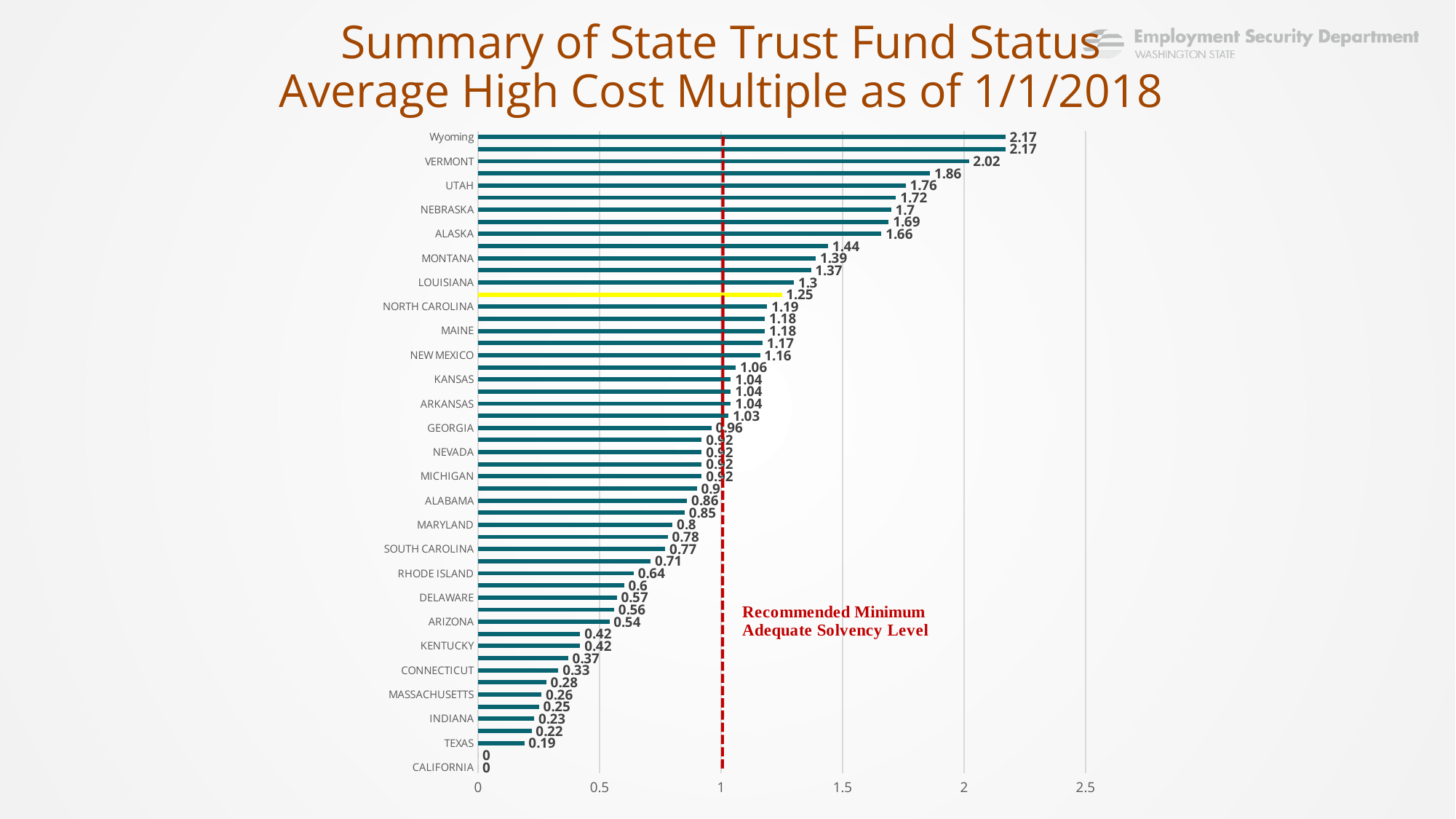

# Summary of State Trust Fund Status Average High Cost Multiple as of 1/1/2018

### Chart

| Category | Average High Cost Multiple |
|---|---|
| CALIFORNIA | 0.0 |
| VIRGIN ISLANDS | 0.0 |
| TEXAS | 0.19 |
| OHIO | 0.22 |
| INDIANA | 0.23 |
| WEST VIRGINIA | 0.25 |
| MASSACHUSETTS | 0.26 |
| NEW YORK | 0.28 |
| CONNECTICUT | 0.33 |
| ILLINOIS | 0.37 |
| KENTUCKY | 0.42 |
| PENNSYLVANIA | 0.42 |
| ARIZONA | 0.54 |
| NEW JERSEY | 0.56 |
| DELAWARE | 0.57 |
| COLORADO | 0.6 |
| RHODE ISLAND | 0.64 |
| MISSOURI | 0.71 |
| SOUTH CAROLINA | 0.77 |
| WISCONSIN | 0.78 |
| MARYLAND | 0.8 |
| NORTH DAKOTA | 0.85 |
| ALABAMA | 0.86 |
| TENNESSEE | 0.9 |
| MICHIGAN | 0.92 |
| MINNESOTA | 0.92 |
| NEVADA | 0.92 |
| VIRGINIA | 0.92 |
| GEORGIA | 0.96 |
| NEW HAMPSHIRE | 1.03 |
| ARKANSAS | 1.04 |
| FLORIDA | 1.04 |
| KANSAS | 1.04 |
| DISTRICT OF COLUMBIA | 1.06 |
| NEW MEXICO | 1.16 |
| HAWAII | 1.17 |
| MAINE | 1.18 |
| PUERTO RICO | 1.18 |
| NORTH CAROLINA | 1.19 |
| WASHINGTON | 1.25 |
| LOUISIANA | 1.3 |
| IOWA | 1.37 |
| MONTANA | 1.39 |
| IDAHO | 1.44 |
| ALASKA | 1.66 |
| OKLAHOMA | 1.69 |
| NEBRASKA | 1.7 |
| SOUTH DAKOTA | 1.72 |
| UTAH | 1.76 |
| MISSISSIPPI | 1.86 |
| VERMONT | 2.02 |
| OREGON | 2.17 |
| Wyoming | 2.17 |